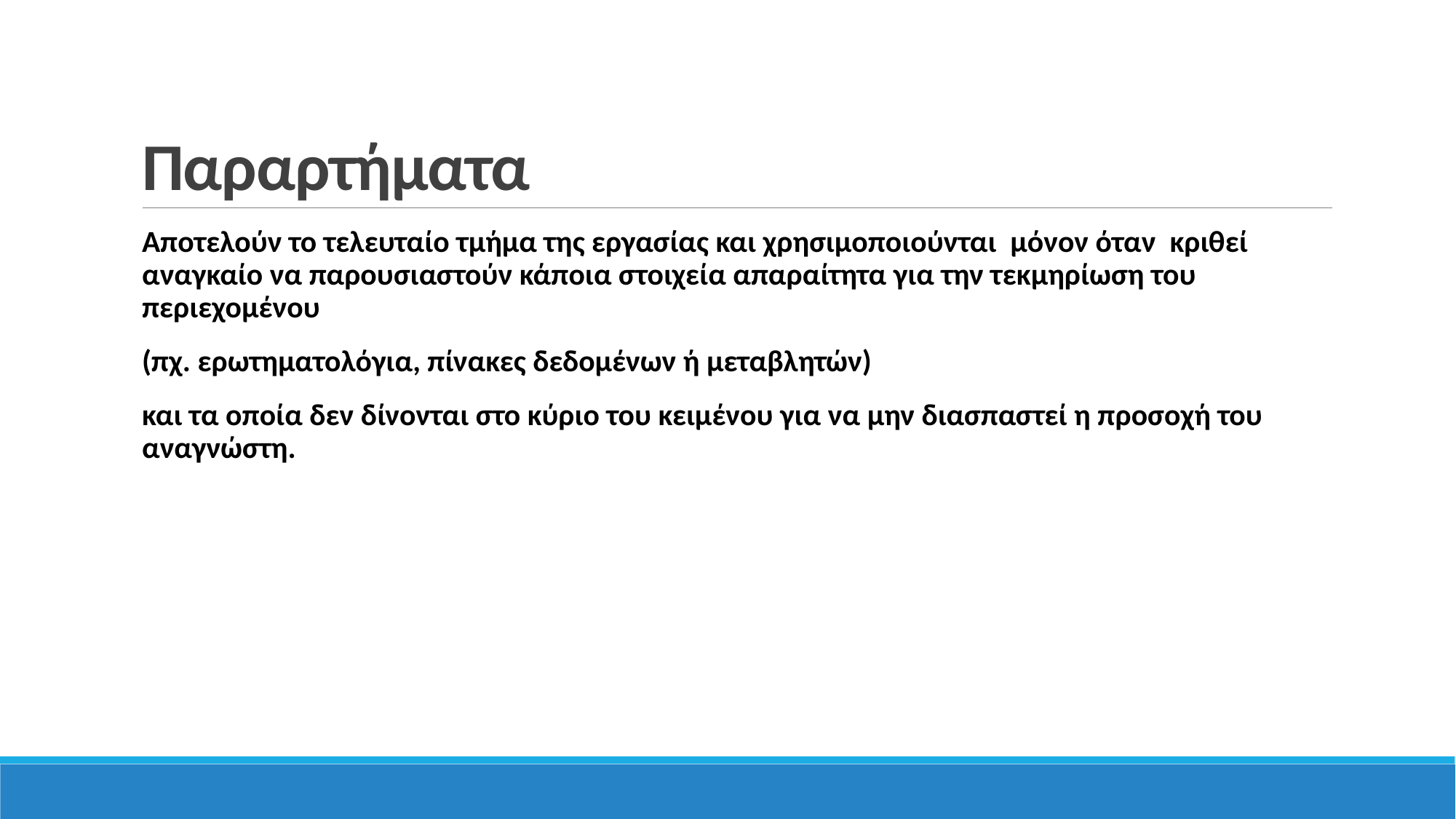

# Παραρτήματα
Αποτελούν το τελευταίο τμήμα της εργασίας και χρησιμοποιούνται  μόνον όταν  κριθεί αναγκαίο να παρουσιαστούν κάποια στοιχεία απαραίτητα για την τεκμηρίωση του περιεχομένου
	(πχ. ερωτηματολόγια, πίνακες δεδομένων ή μεταβλητών)
	και τα οποία δεν δίνονται στο κύριο του κειμένου για να μην διασπαστεί η προσοχή του αναγνώστη.